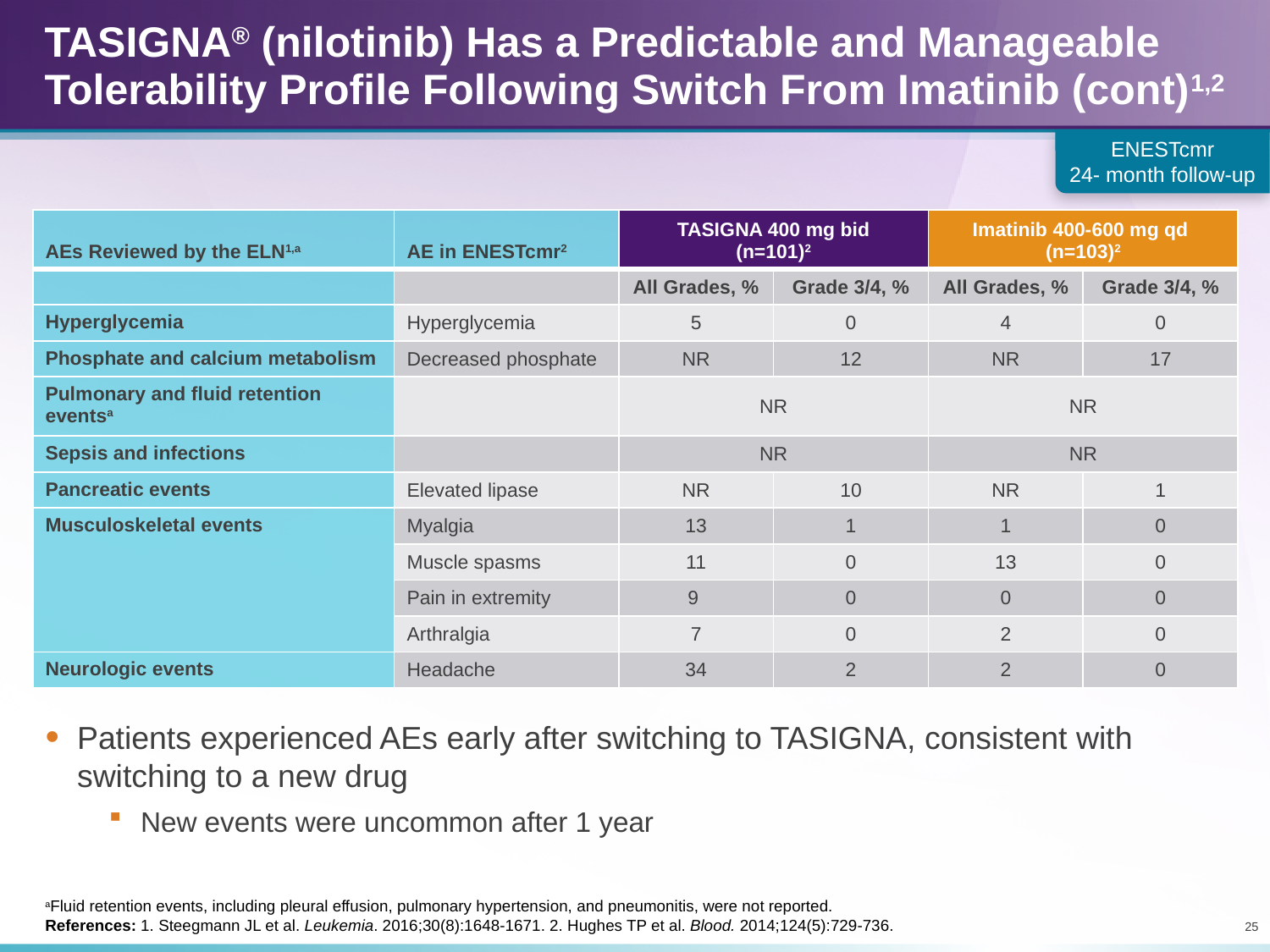

# TASIGNA® (nilotinib) Has a Predictable and Manageable Tolerability Profile Following Switch From Imatinib (cont)1,2

ENESTcmr
24- month follow-up
| AEs Reviewed by the ELN1,a | AE in ENESTcmr2 | TASIGNA 400 mg bid (n=101)2 |  | Imatinib 400-600 mg qd (n=103)2 |  |
| --- | --- | --- | --- | --- | --- |
|  |  | All Grades, % | Grade 3/4, % | All Grades, % | Grade 3/4, % |
| Hyperglycemia | Hyperglycemia | 5 | 0 | 4 | 0 |
| Phosphate and calcium metabolism | Decreased phosphate | NR | 12 | NR | 17 |
| Pulmonary and fluid retention eventsa |  | NR |  | NR |  |
| Sepsis and infections |  | NR |  | NR |  |
| Pancreatic events | Elevated lipase | NR | 10 | NR | 1 |
| Musculoskeletal events | Myalgia | 13 | 1 | 1 | 0 |
|  | Muscle spasms | 11 | 0 | 13 | 0 |
|  | Pain in extremity | 9 | 0 | 0 | 0 |
|  | Arthralgia | 7 | 0 | 2 | 0 |
| Neurologic events | Headache | 34 | 2 | 2 | 0 |
Patients experienced AEs early after switching to TASIGNA, consistent with switching to a new drug
New events were uncommon after 1 year
aFluid retention events, including pleural effusion, pulmonary hypertension, and pneumonitis, were not reported.
References: 1. Steegmann JL et al. Leukemia. 2016;30(8):1648-1671. 2. Hughes TP et al. Blood. 2014;124(5):729-736.